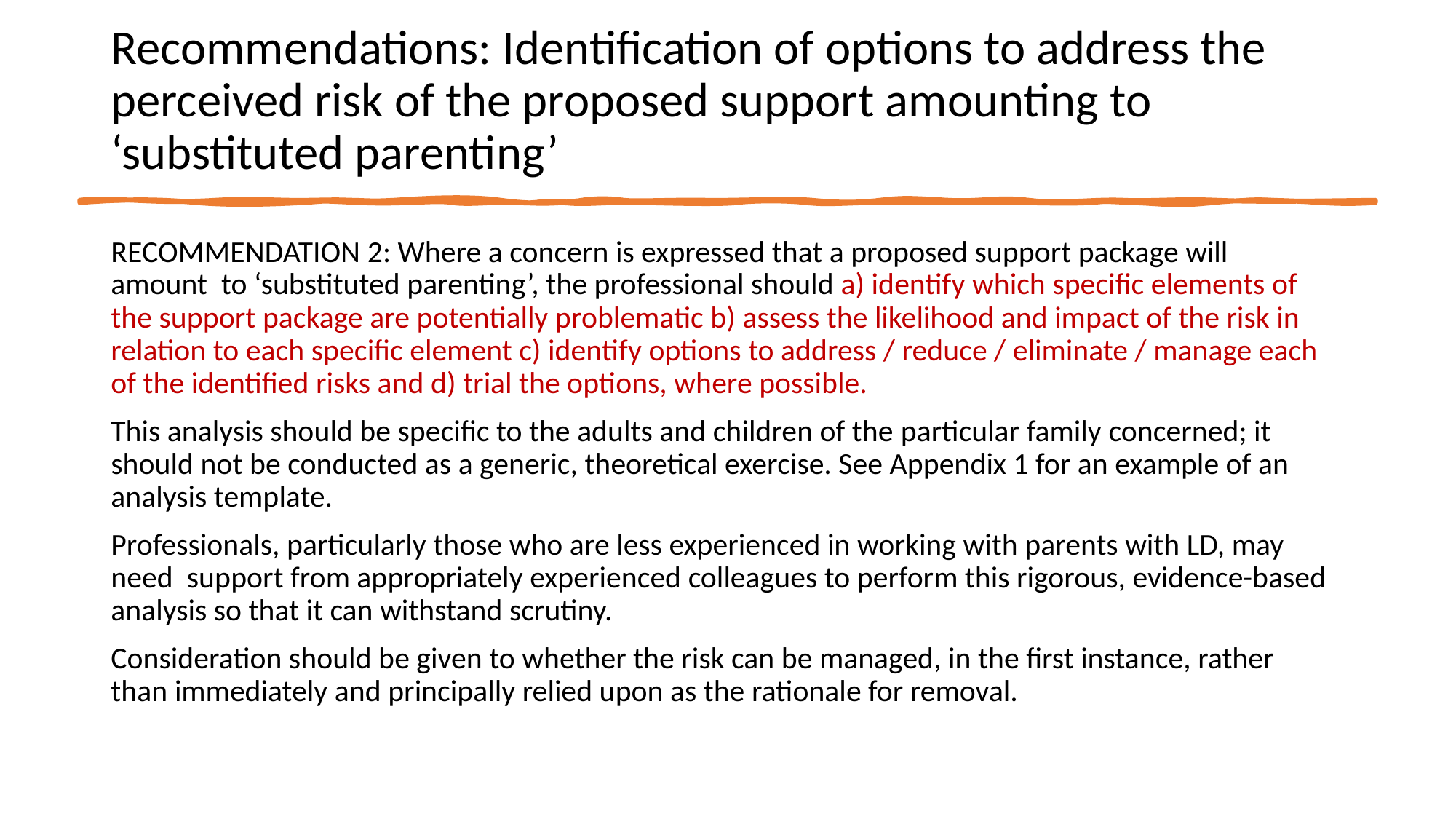

# Recommendations: Identification of options to address the perceived risk of the proposed support amounting to ‘substituted parenting’

RECOMMENDATION 2: Where a concern is expressed that a proposed support package will amount  to ‘substituted parenting’, the professional should a) identify which specific elements of the support package are potentially problematic b) assess the likelihood and impact of the risk in relation to each specific element c) identify options to address / reduce / eliminate / manage each of the identified risks and d) trial the options, where possible.
This analysis should be specific to the adults and children of the particular family concerned; it should not be conducted as a generic, theoretical exercise. See Appendix 1 for an example of an analysis template.
Professionals, particularly those who are less experienced in working with parents with LD, may need  support from appropriately experienced colleagues to perform this rigorous, evidence-based analysis so that it can withstand scrutiny.
Consideration should be given to whether the risk can be managed, in the first instance, rather than immediately and principally relied upon as the rationale for removal.